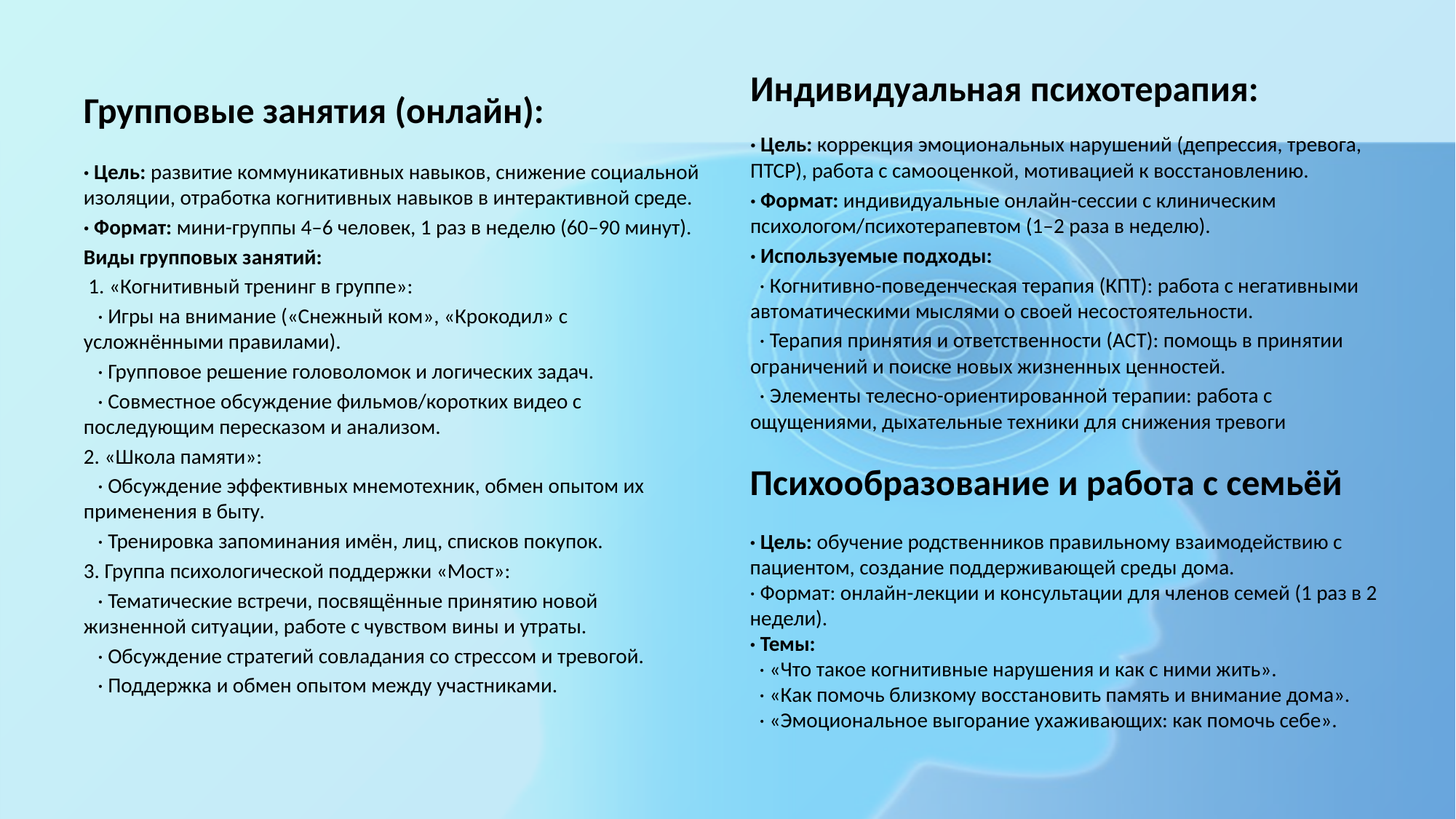

Индивидуальная психотерапия:
Групповые занятия (онлайн):
· Цель: коррекция эмоциональных нарушений (депрессия, тревога, ПТСР), работа с самооценкой, мотивацией к восстановлению.
· Формат: индивидуальные онлайн-сессии с клиническим психологом/психотерапевтом (1–2 раза в неделю).
· Используемые подходы:
  · Когнитивно-поведенческая терапия (КПТ): работа с негативными автоматическими мыслями о своей несостоятельности.
  · Терапия принятия и ответственности (ACT): помощь в принятии ограничений и поиске новых жизненных ценностей.
  · Элементы телесно-ориентированной терапии: работа с ощущениями, дыхательные техники для снижения тревоги

· Цель: развитие коммуникативных навыков, снижение социальной изоляции, отработка когнитивных навыков в интерактивной среде.
· Формат: мини-группы 4–6 человек, 1 раз в неделю (60–90 минут).
Виды групповых занятий:
 1. «Когнитивный тренинг в группе»:
   · Игры на внимание («Снежный ком», «Крокодил» с усложнёнными правилами).
   · Групповое решение головоломок и логических задач.
   · Совместное обсуждение фильмов/коротких видео с последующим пересказом и анализом.
2. «Школа памяти»:
   · Обсуждение эффективных мнемотехник, обмен опытом их применения в быту.
   · Тренировка запоминания имён, лиц, списков покупок.
3. Группа психологической поддержки «Мост»:
   · Тематические встречи, посвящённые принятию новой жизненной ситуации, работе с чувством вины и утраты.
   · Обсуждение стратегий совладания со стрессом и тревогой.
   · Поддержка и обмен опытом между участниками.
Психообразование и работа с семьёй

· Цель: обучение родственников правильному взаимодействию с пациентом, создание поддерживающей среды дома.
· Формат: онлайн-лекции и консультации для членов семей (1 раз в 2 недели).
· Темы:
  · «Что такое когнитивные нарушения и как с ними жить».
  · «Как помочь близкому восстановить память и внимание дома».
  · «Эмоциональное выгорание ухаживающих: как помочь себе».